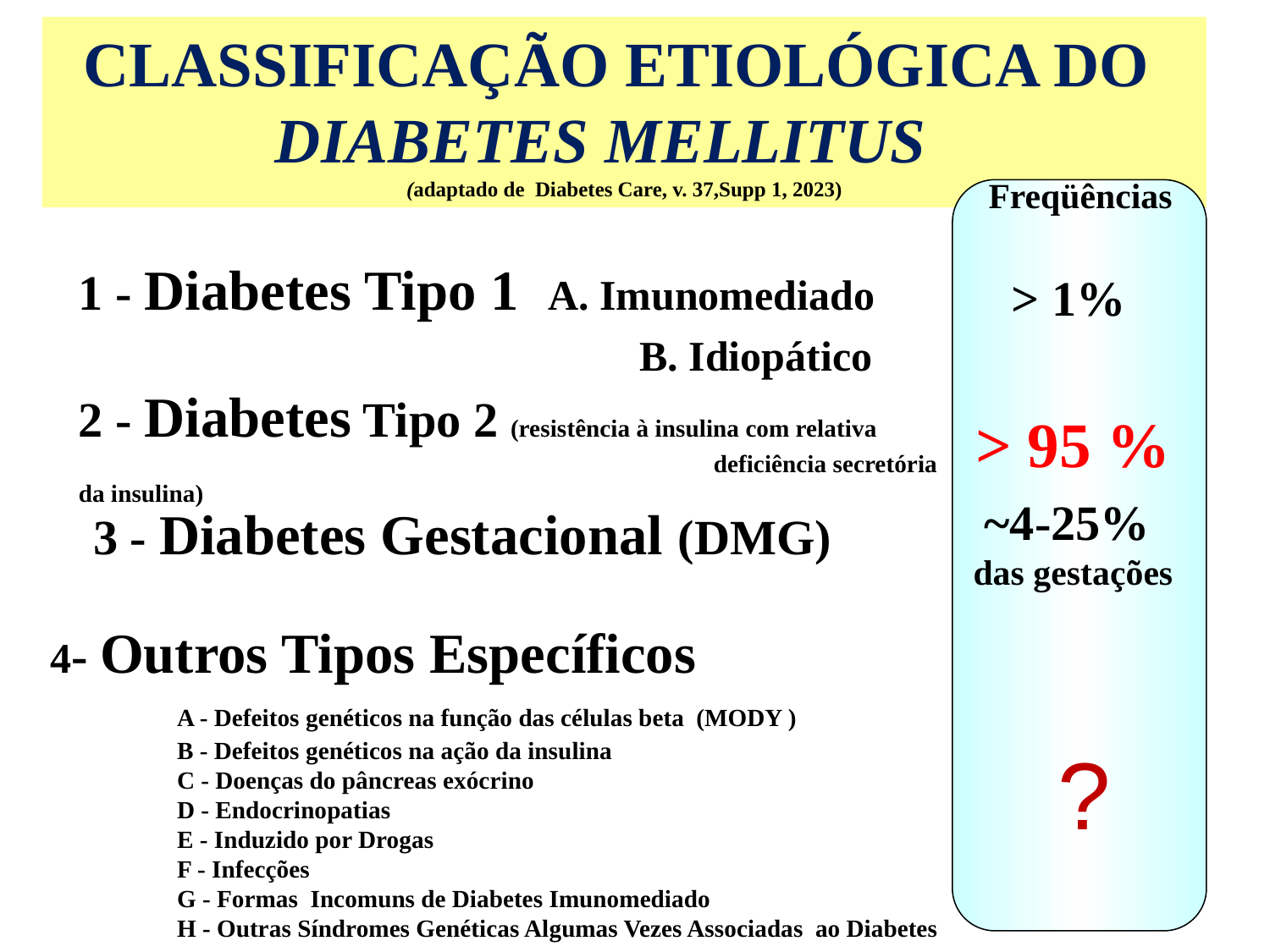

CLASSIFICAÇÃO ETIOLÓGICA DO
DIABETES MELLITUS
(adaptado de  Diabetes Care, v. 37,Supp 1, 2023)
Freqüências

> 1%
> 95 %
~4-25%
das gestações
1 - Diabetes Tipo 1  A. Imunomediado
				     B. Idiopático
2 - Diabetes Tipo 2 (resistência à insulina com relativa 					deficiência secretória da insulina)
3 - Diabetes Gestacional (DMG)
4- Outros Tipos Específicos
	A - Defeitos genéticos na função das células beta  (MODY )
	B - Defeitos genéticos na ação da insulina
	C - Doenças do pâncreas exócrino
	D - Endocrinopatias
	E - Induzido por Drogas
	F - Infecções
	G - Formas  Incomuns de Diabetes Imunomediado
	H - Outras Síndromes Genéticas Algumas Vezes Associadas  ao Diabetes
?